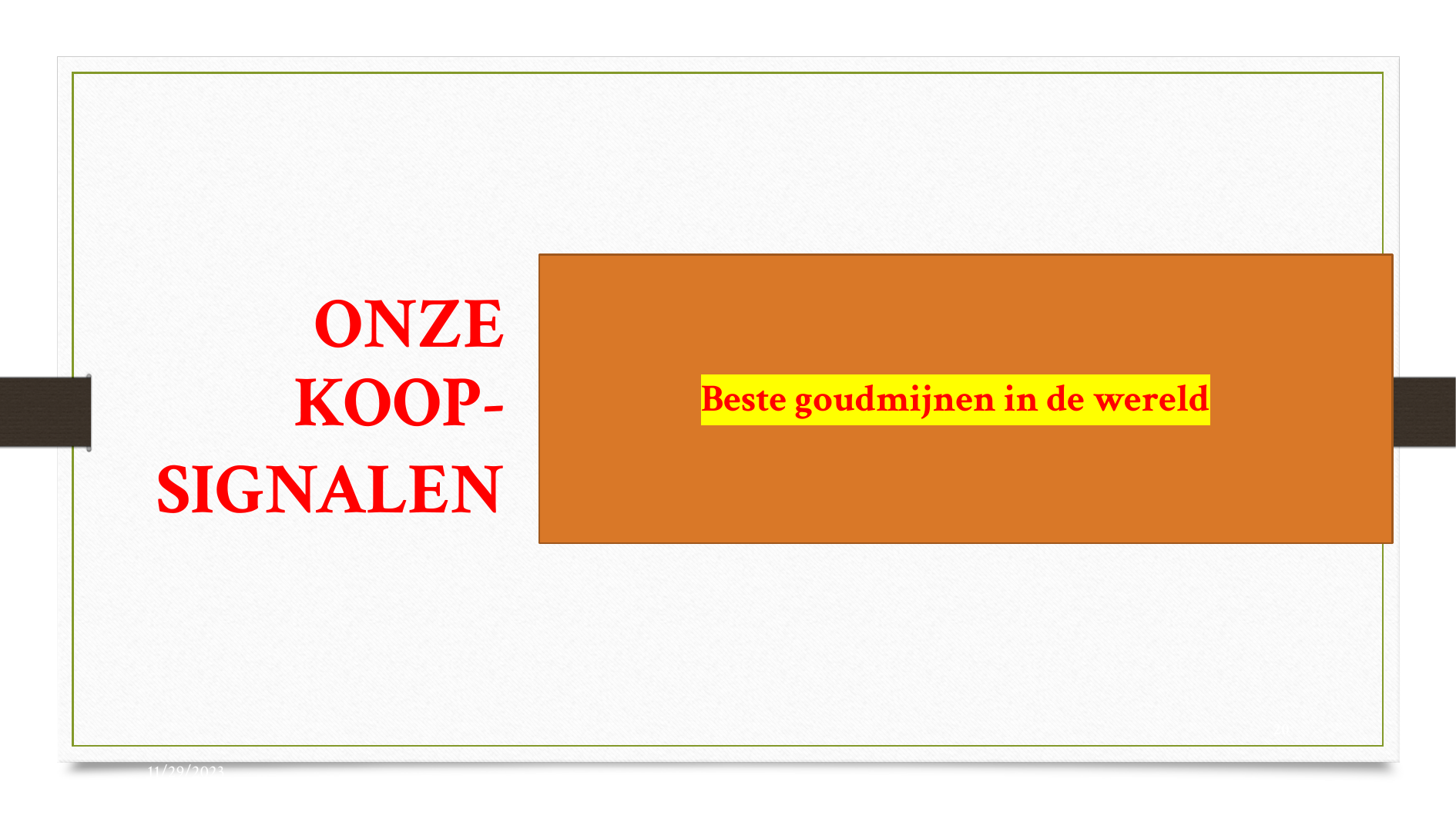

Onze koop-
signalen
Beste goudmijnen in de wereld
20
11/29/2023